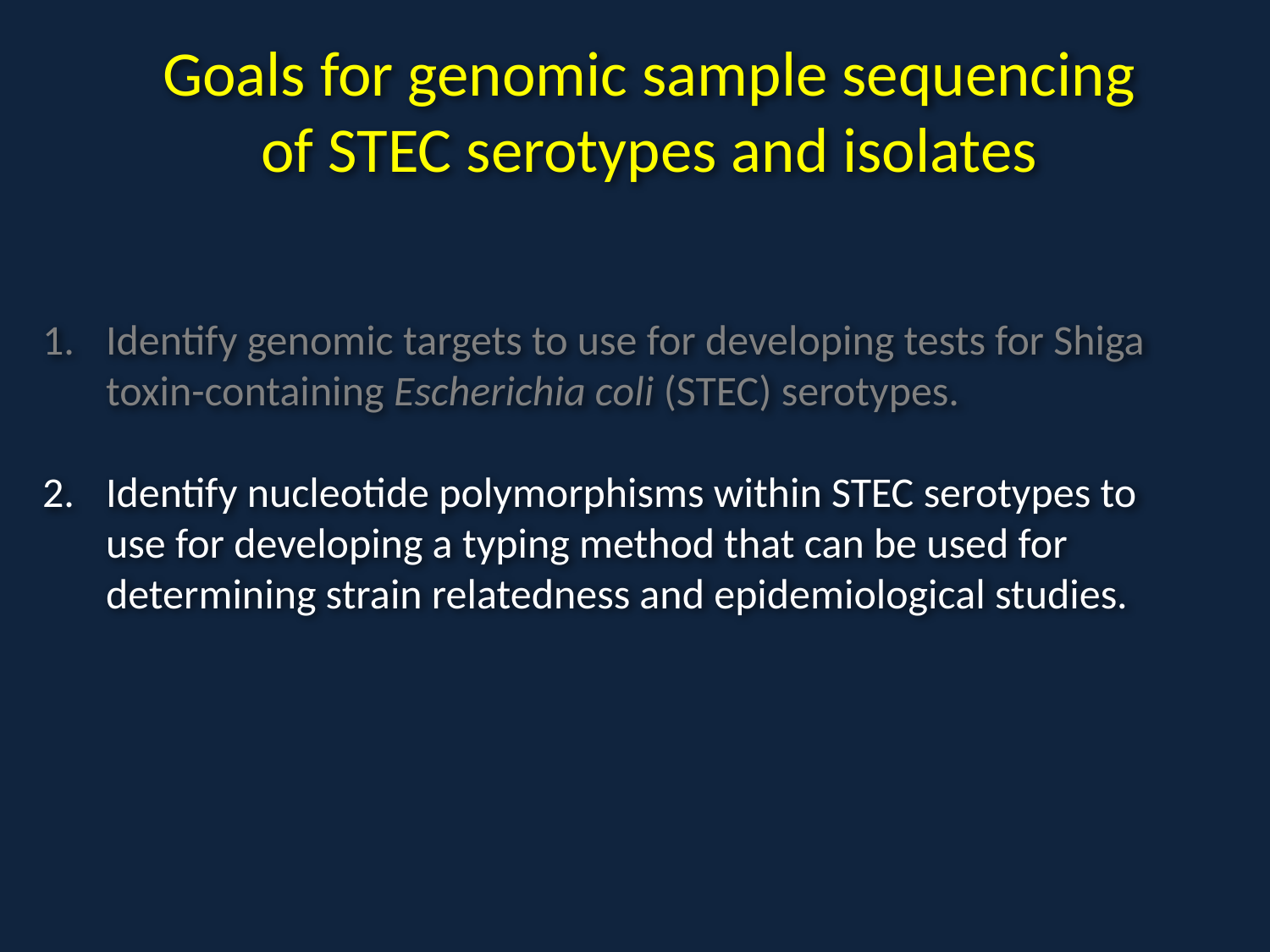

Goals for genomic sample sequencing of STEC serotypes and isolates
Identify genomic targets to use for developing tests for Shiga toxin-containing Escherichia coli (STEC) serotypes.

Identify nucleotide polymorphisms within STEC serotypes to use for developing a typing method that can be used for determining strain relatedness and epidemiological studies.